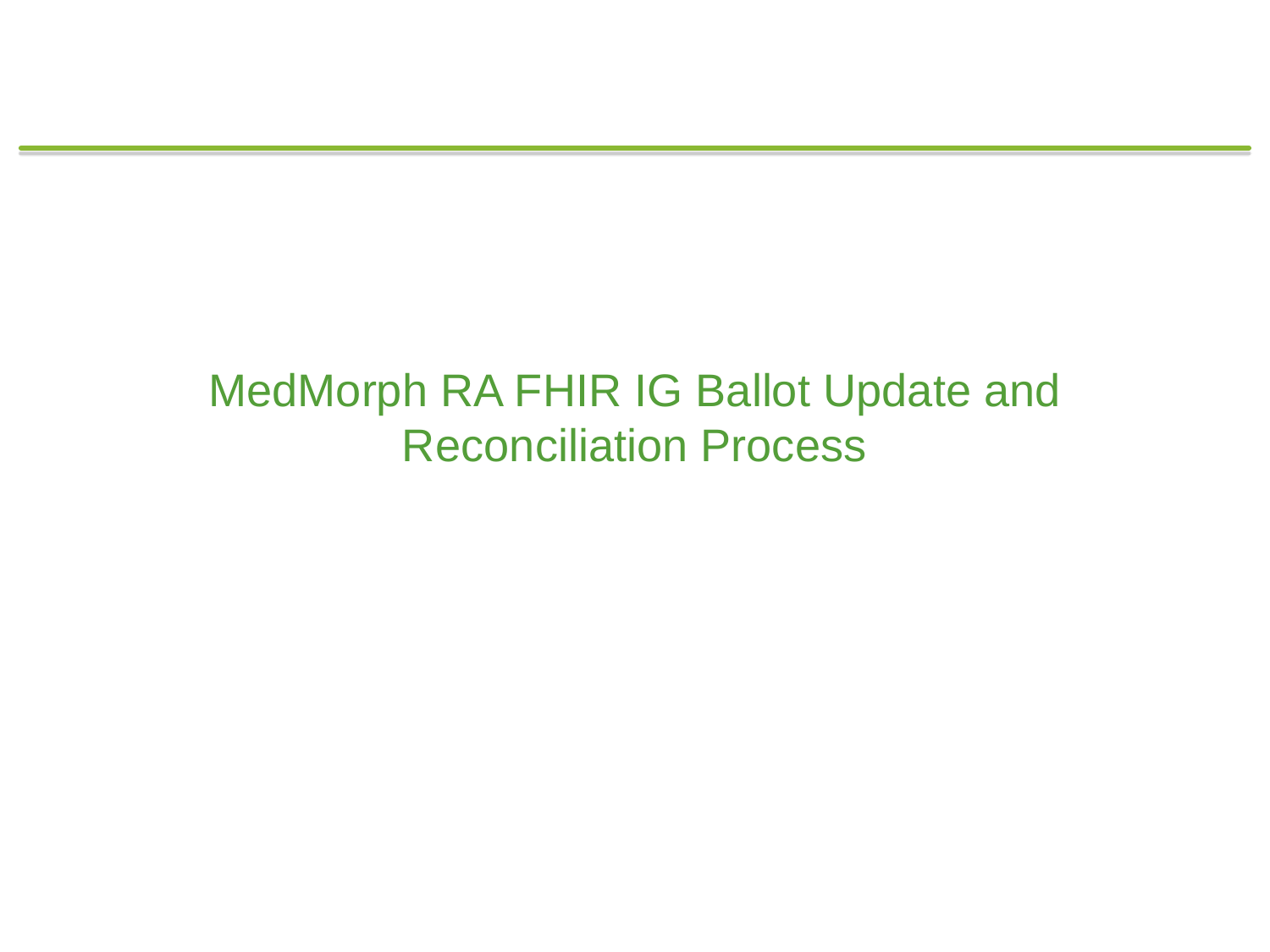

MedMorph RA FHIR IG Ballot Update and Reconciliation Process